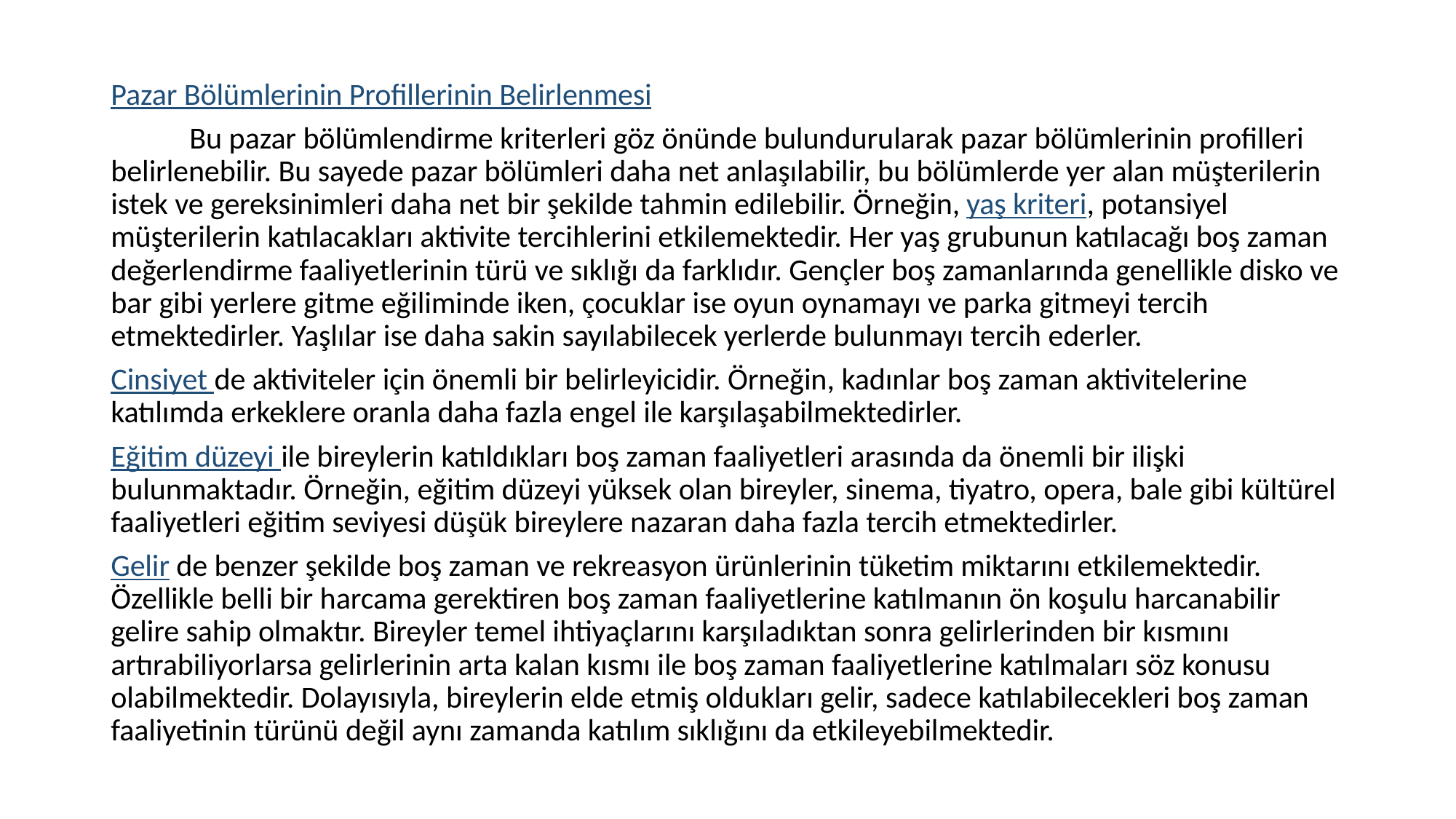

Pazar Bölümlerinin Profillerinin Belirlenmesi
	Bu pazar bölümlendirme kriterleri göz önünde bulundurularak pazar bölümlerinin profilleri belirlenebilir. Bu sayede pazar bölümleri daha net anlaşılabilir, bu bölümlerde yer alan müşterilerin istek ve gereksinimleri daha net bir şekilde tahmin edilebilir. Örneğin, yaş kriteri, potansiyel müşterilerin katılacakları aktivite tercihlerini etkilemektedir. Her yaş grubunun katılacağı boş zaman değerlendirme faaliyetlerinin türü ve sıklığı da farklıdır. Gençler boş zamanlarında genellikle disko ve bar gibi yerlere gitme eğiliminde iken, çocuklar ise oyun oynamayı ve parka gitmeyi tercih etmektedirler. Yaşlılar ise daha sakin sayılabilecek yerlerde bulunmayı tercih ederler.
Cinsiyet de aktiviteler için önemli bir belirleyicidir. Örneğin, kadınlar boş zaman aktivitelerine katılımda erkeklere oranla daha fazla engel ile karşılaşabilmektedirler.
Eğitim düzeyi ile bireylerin katıldıkları boş zaman faaliyetleri arasında da önemli bir ilişki bulunmaktadır. Örneğin, eğitim düzeyi yüksek olan bireyler, sinema, tiyatro, opera, bale gibi kültürel faaliyetleri eğitim seviyesi düşük bireylere nazaran daha fazla tercih etmektedirler.
Gelir de benzer şekilde boş zaman ve rekreasyon ürünlerinin tüketim miktarını etkilemektedir. Özellikle belli bir harcama gerektiren boş zaman faaliyetlerine katılmanın ön koşulu harcanabilir gelire sahip olmaktır. Bireyler temel ihtiyaçlarını karşıladıktan sonra gelirlerinden bir kısmını artırabiliyorlarsa gelirlerinin arta kalan kısmı ile boş zaman faaliyetlerine katılmaları söz konusu olabilmektedir. Dolayısıyla, bireylerin elde etmiş oldukları gelir, sadece katılabilecekleri boş zaman faaliyetinin türünü değil aynı zamanda katılım sıklığını da etkileyebilmektedir.